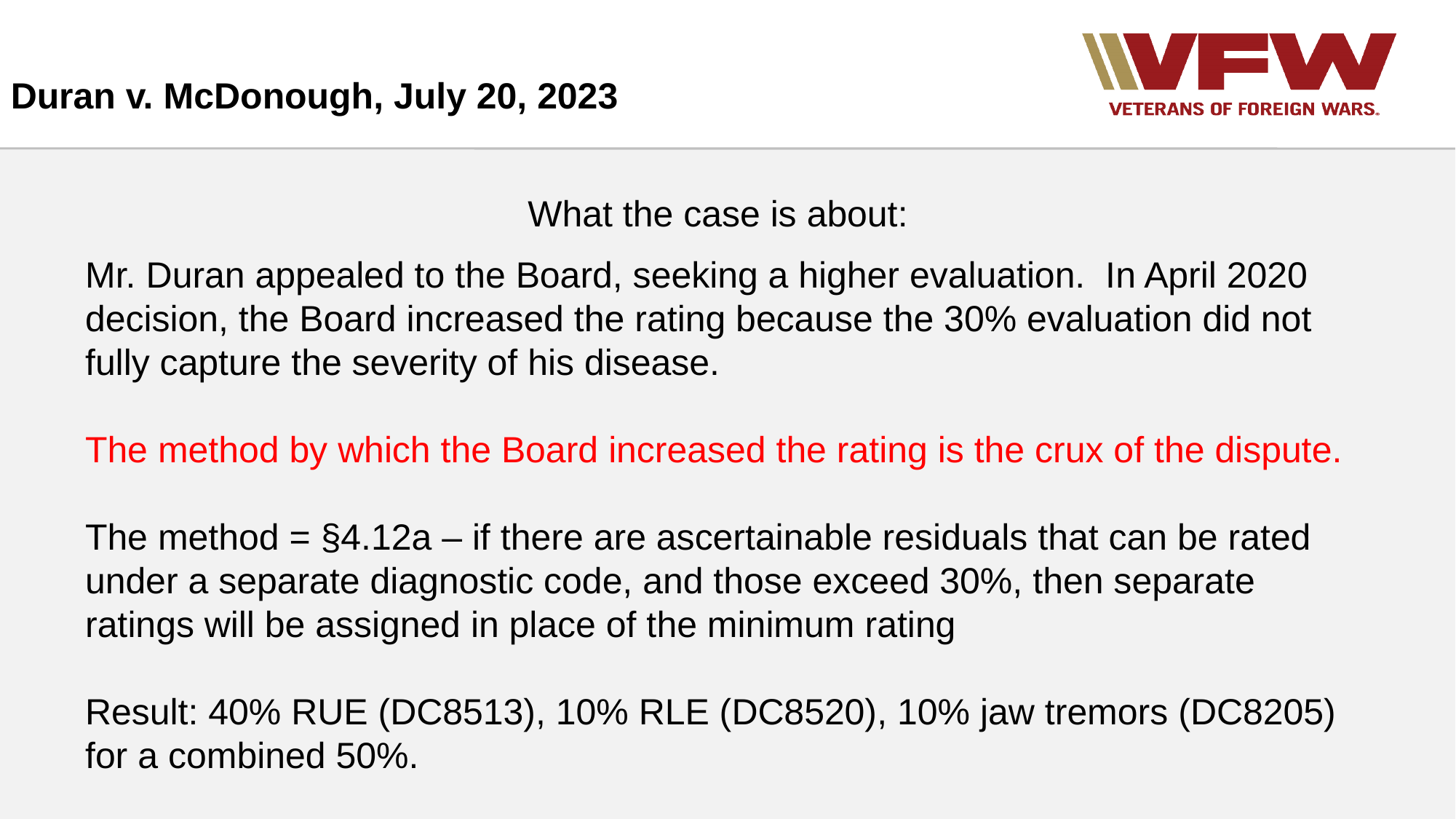

Duran v. McDonough, July 20, 2023
What the case is about:

Mr. Duran appealed to the Board, seeking a higher evaluation.  In April 2020 decision, the Board increased the rating because the 30% evaluation did not fully capture the severity of his disease.

The method by which the Board increased the rating is the crux of the dispute.

The method = §4.12a – if there are ascertainable residuals that can be rated under a separate diagnostic code, and those exceed 30%, then separate ratings will be assigned in place of the minimum rating

Result: 40% RUE (DC8513), 10% RLE (DC8520), 10% jaw tremors (DC8205) for a combined 50%.